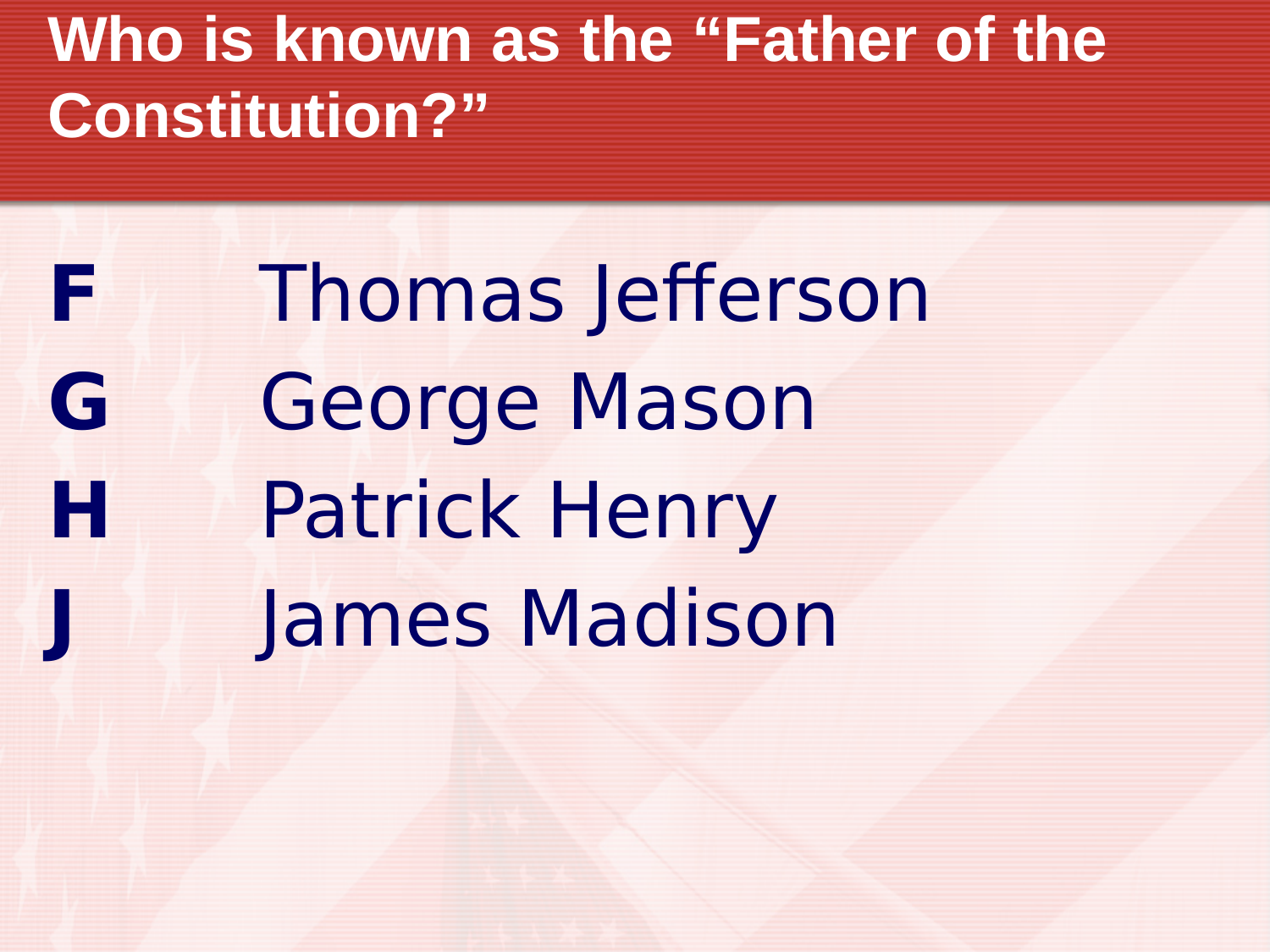

# Who is known as the “Father of the Constitution?”
F		Thomas Jefferson
G		George Mason
H		Patrick Henry
J		James Madison